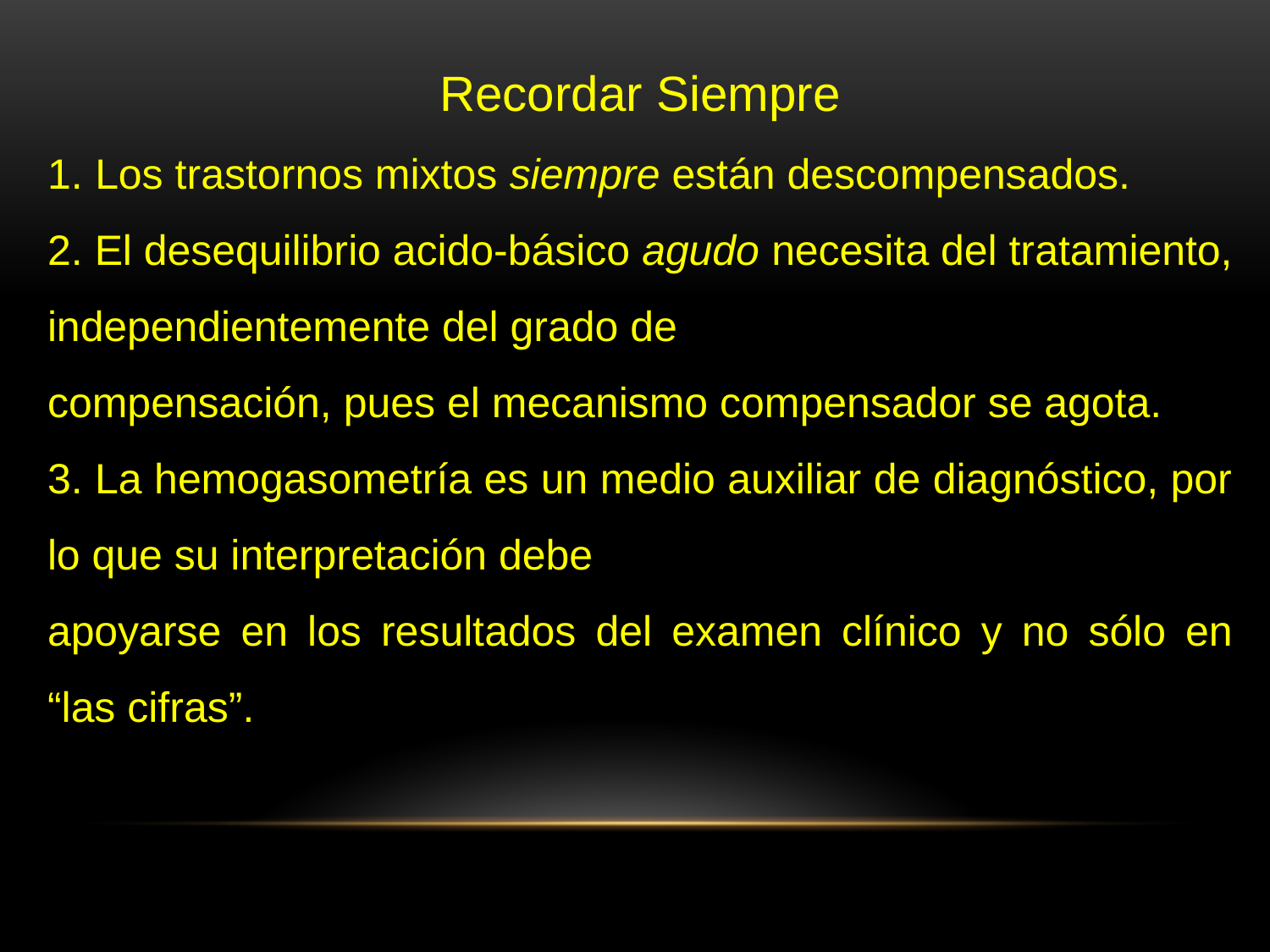

Recordar Siempre
Los trastornos mixtos siempre están descompensados.
2. El desequilibrio acido-básico agudo necesita del tratamiento, independientemente del grado de
compensación, pues el mecanismo compensador se agota.
3. La hemogasometría es un medio auxiliar de diagnóstico, por lo que su interpretación debe
apoyarse en los resultados del examen clínico y no sólo en “las cifras”.